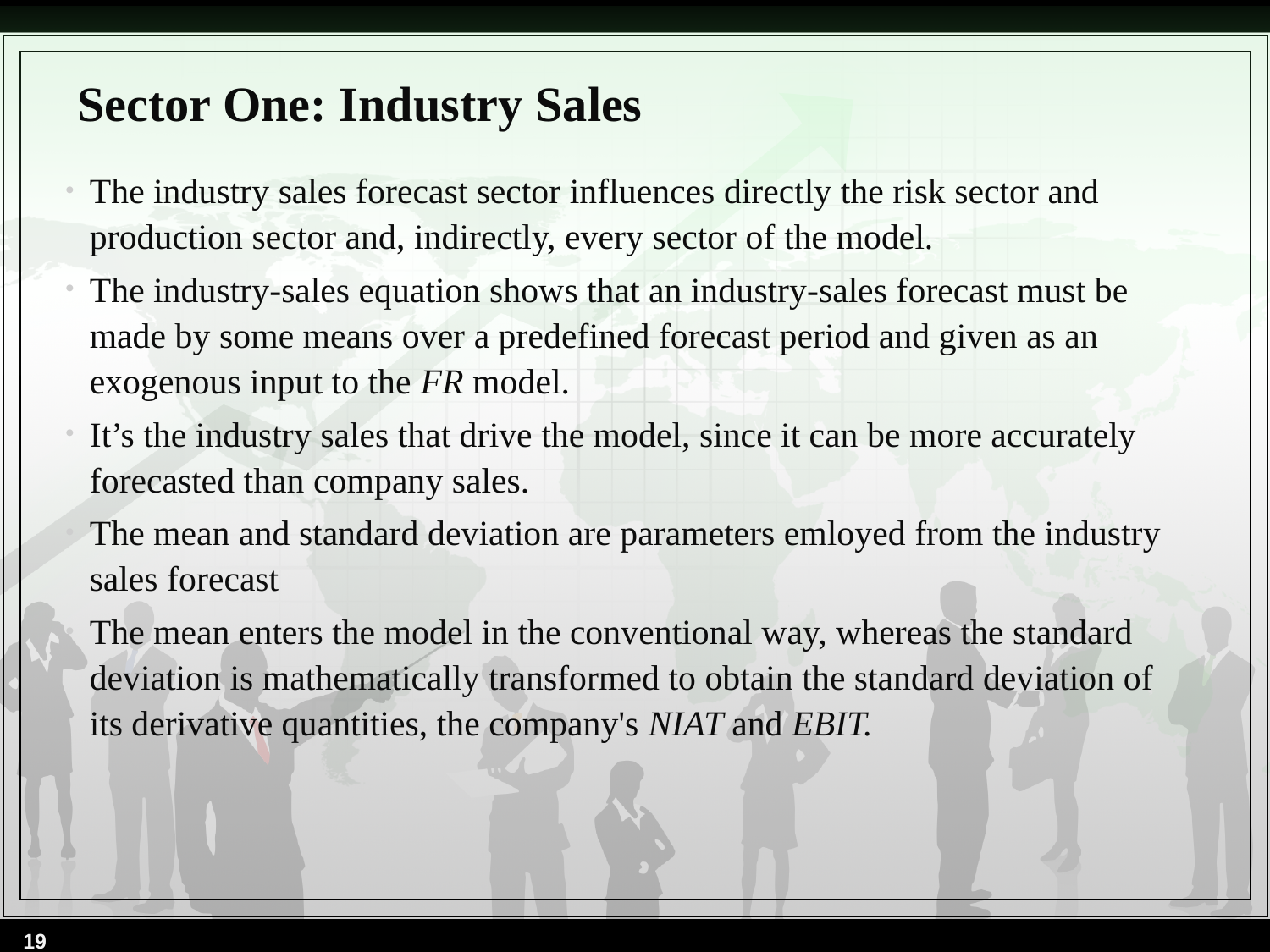

# Sector One: Industry Sales
The industry sales forecast sector influences directly the risk sector and production sector and, indirectly, every sector of the model.
The industry-sales equation shows that an industry-sales forecast must be made by some means over a predefined forecast period and given as an exogenous input to the FR model.
It’s the industry sales that drive the model, since it can be more accurately forecasted than company sales.
The mean and standard deviation are parameters emloyed from the industry sales forecast
The mean enters the model in the conventional way, whereas the standard deviation is mathematically transformed to obtain the standard deviation of its derivative quantities, the company's NIAT and EBIT.
19